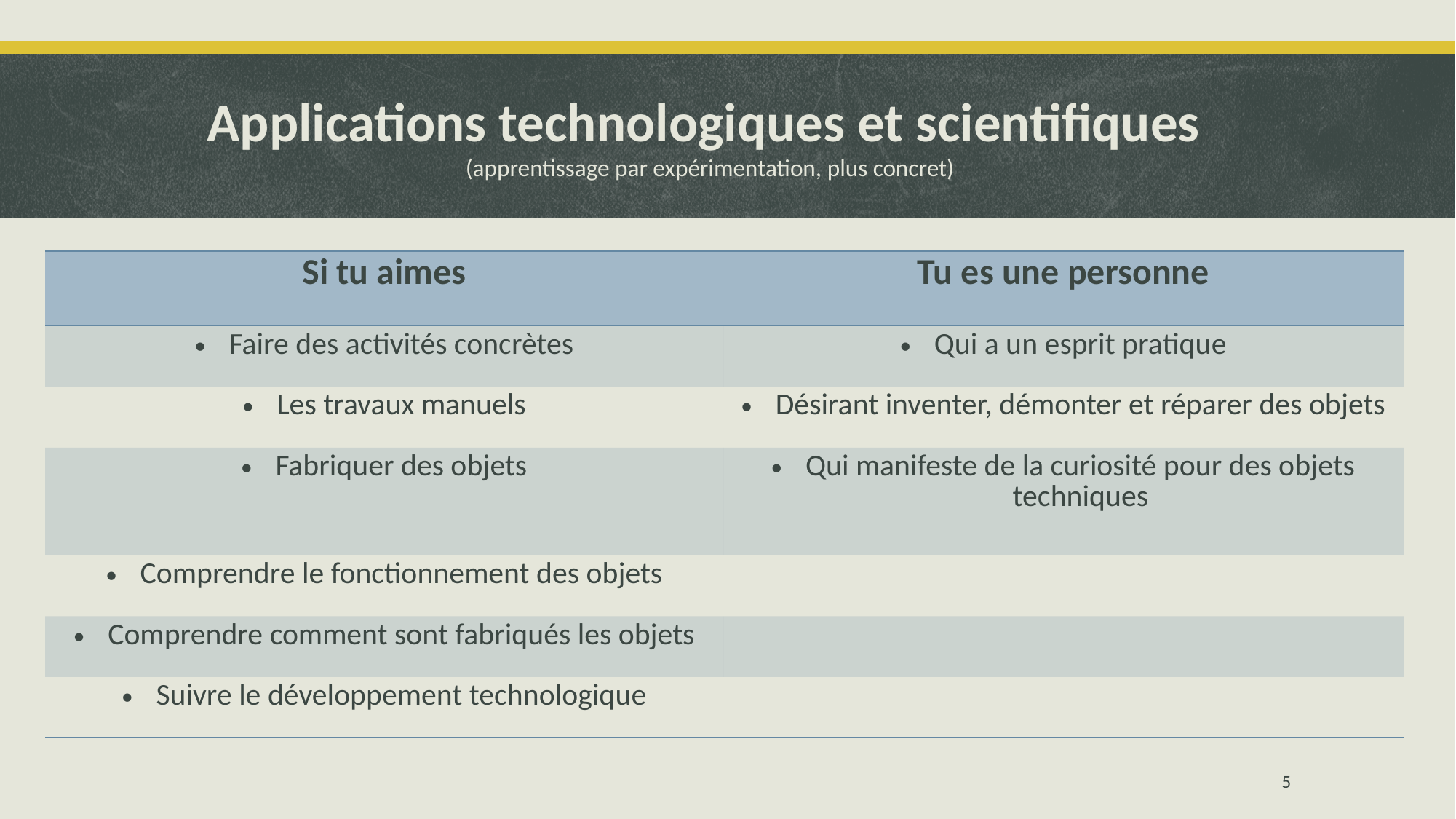

# Applications technologiques et scientifiques (apprentissage par expérimentation, plus concret)
| Si tu aimes | Tu es une personne |
| --- | --- |
| Faire des activités concrètes | Qui a un esprit pratique |
| Les travaux manuels | Désirant inventer, démonter et réparer des objets |
| Fabriquer des objets | Qui manifeste de la curiosité pour des objets techniques |
| Comprendre le fonctionnement des objets |  |
| Comprendre comment sont fabriqués les objets |  |
| Suivre le développement technologique |  |
5